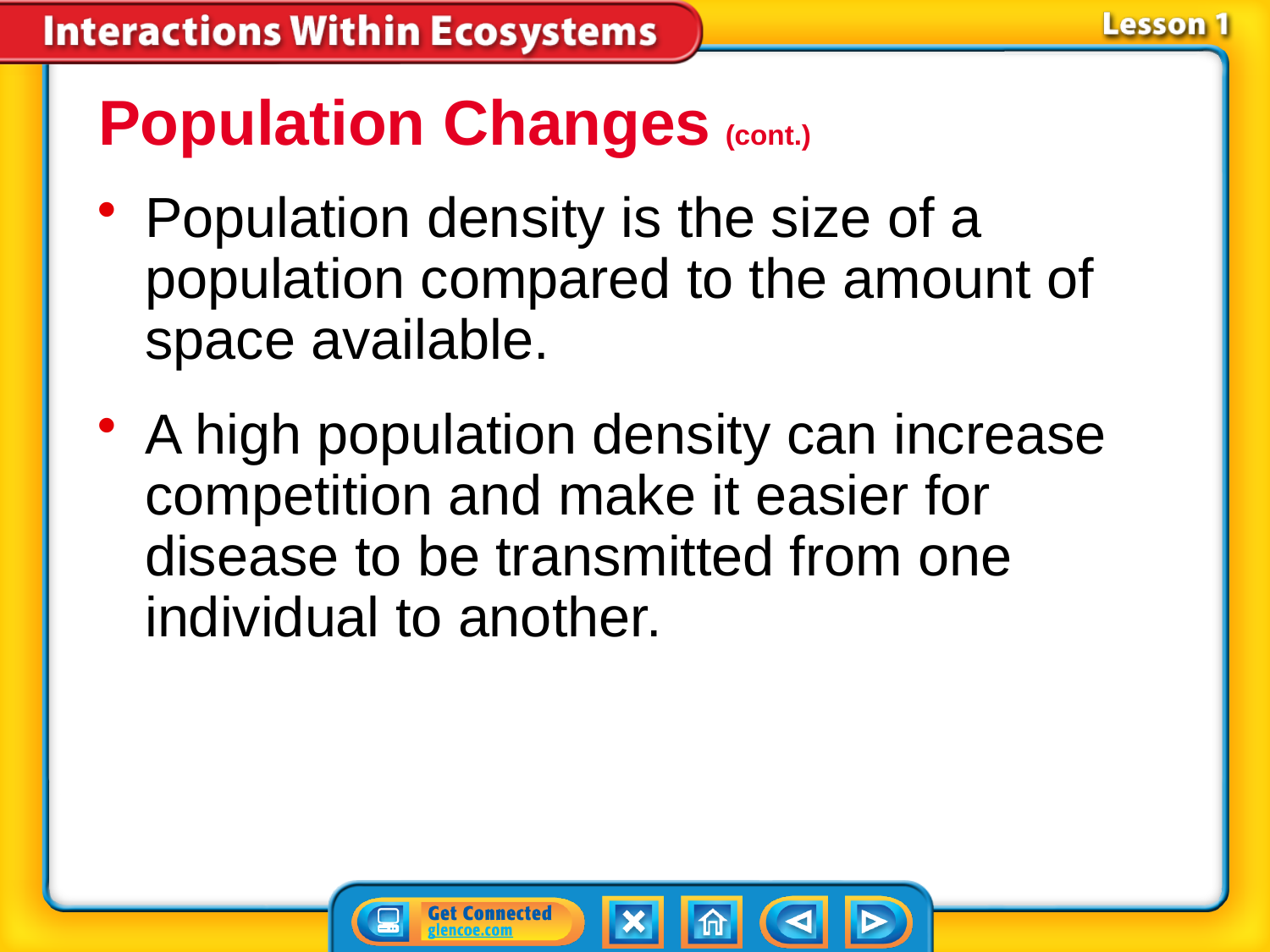

Population Changes (cont.)
Population density is the size of a population compared to the amount of space available.
A high population density can increase competition and make it easier for disease to be transmitted from one individual to another.
# Lesson 1-5